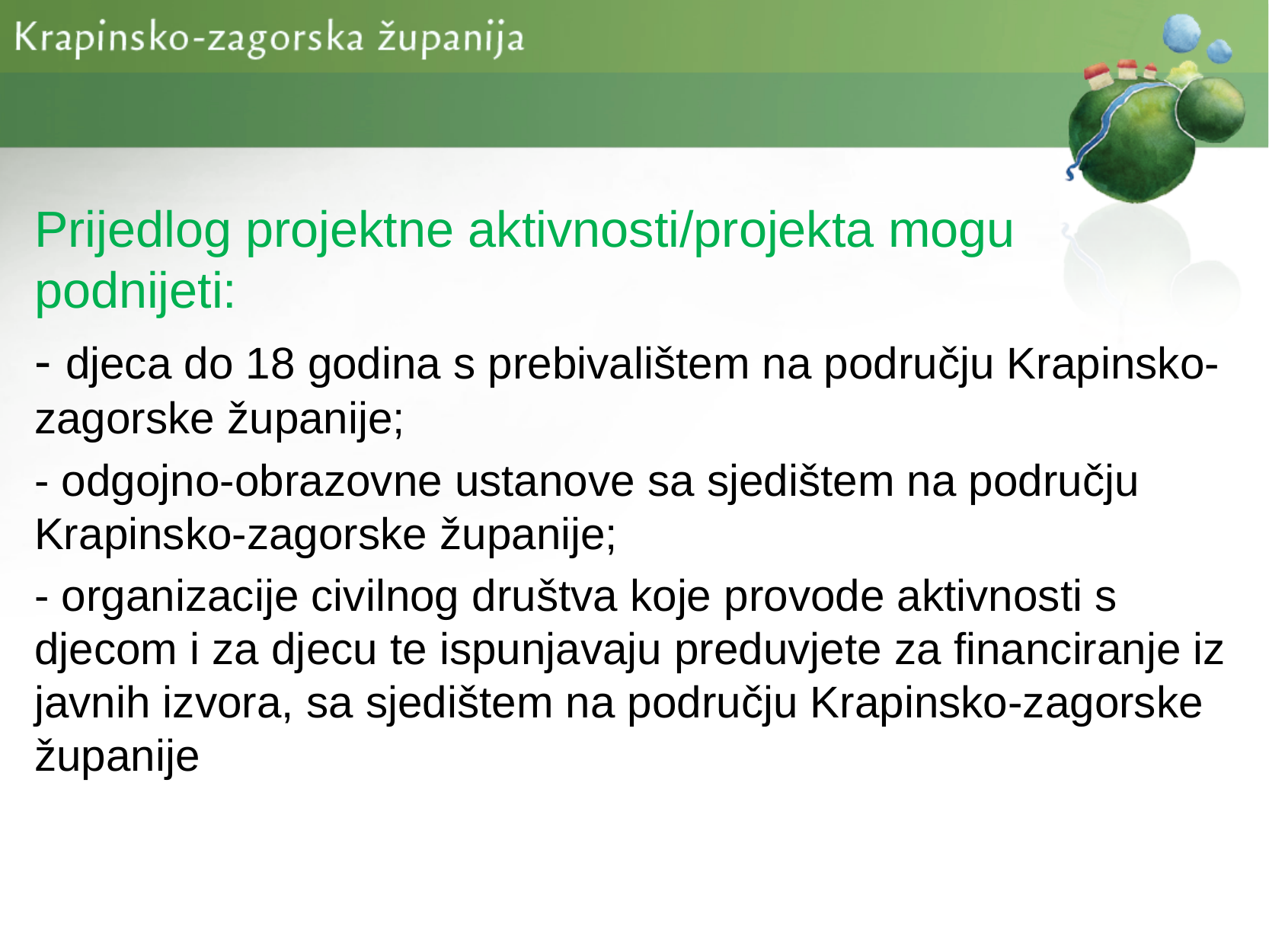

Prijedlog projektne aktivnosti/projekta mogu podnijeti:
- djeca do 18 godina s prebivalištem na području Krapinsko-zagorske županije;
- odgojno-obrazovne ustanove sa sjedištem na području Krapinsko-zagorske županije;
- organizacije civilnog društva koje provode aktivnosti s djecom i za djecu te ispunjavaju preduvjete za financiranje iz javnih izvora, sa sjedištem na području Krapinsko-zagorske županije